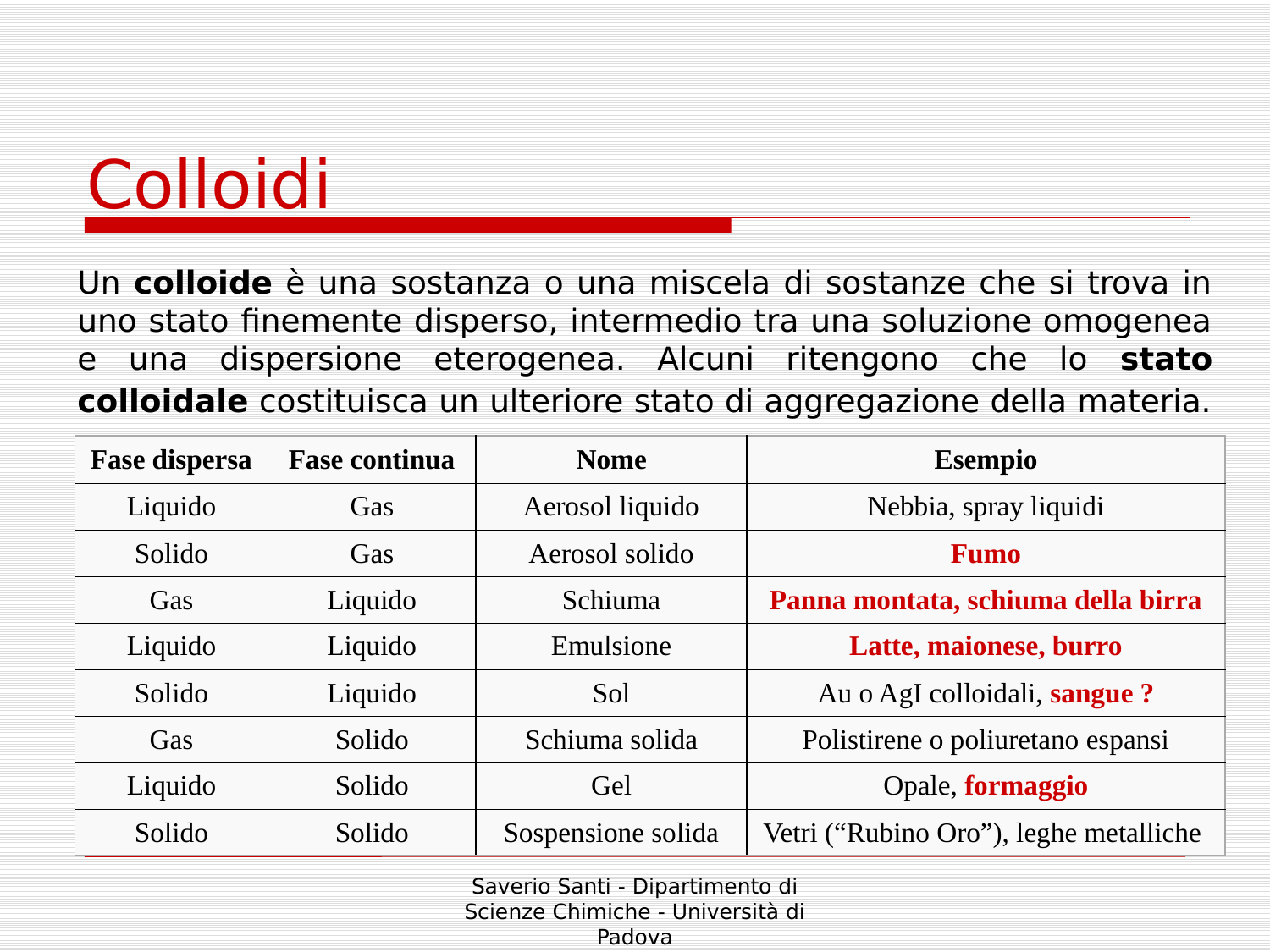

Colloidi
Un colloide è una sostanza o una miscela di sostanze che si trova in uno stato finemente disperso, intermedio tra una soluzione omogenea e una dispersione eterogenea. Alcuni ritengono che lo stato colloidale costituisca un ulteriore stato di aggregazione della materia.
| Fase dispersa | Fase continua | Nome | Esempio |
| --- | --- | --- | --- |
| Liquido | Gas | Aerosol liquido | Nebbia, spray liquidi |
| Solido | Gas | Aerosol solido | Fumo |
| Gas | Liquido | Schiuma | Panna montata, schiuma della birra |
| Liquido | Liquido | Emulsione | Latte, maionese, burro |
| Solido | Liquido | Sol | Au o AgI colloidali, sangue ? |
| Gas | Solido | Schiuma solida | Polistirene o poliuretano espansi |
| Liquido | Solido | Gel | Opale, formaggio |
| Solido | Solido | Sospensione solida | Vetri (“Rubino Oro”), leghe metalliche |
Saverio Santi - Dipartimento di Scienze Chimiche - Università di Padova